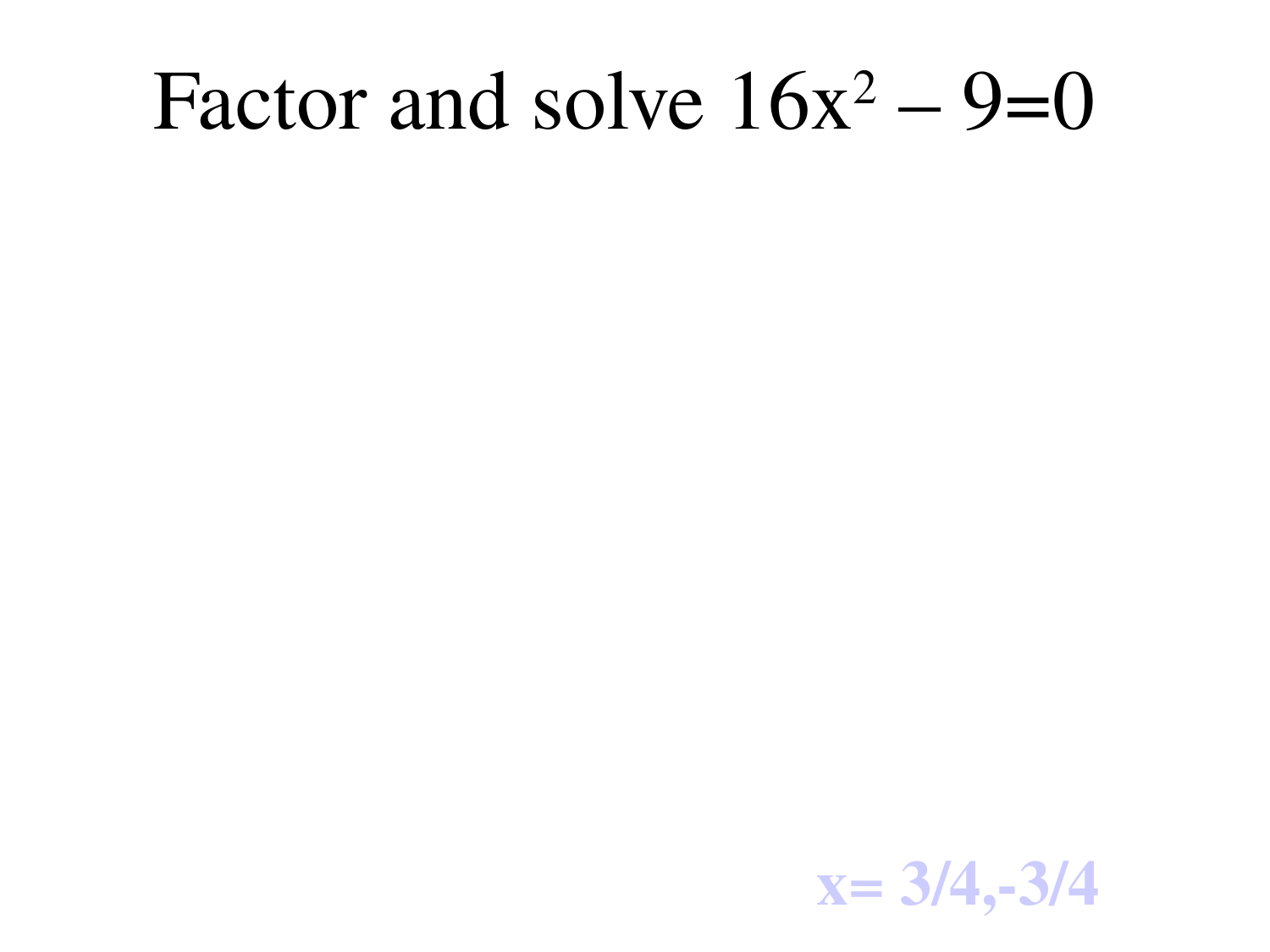

# Factor and solve 16x2 – 9=0

x= 3/4,-3/4